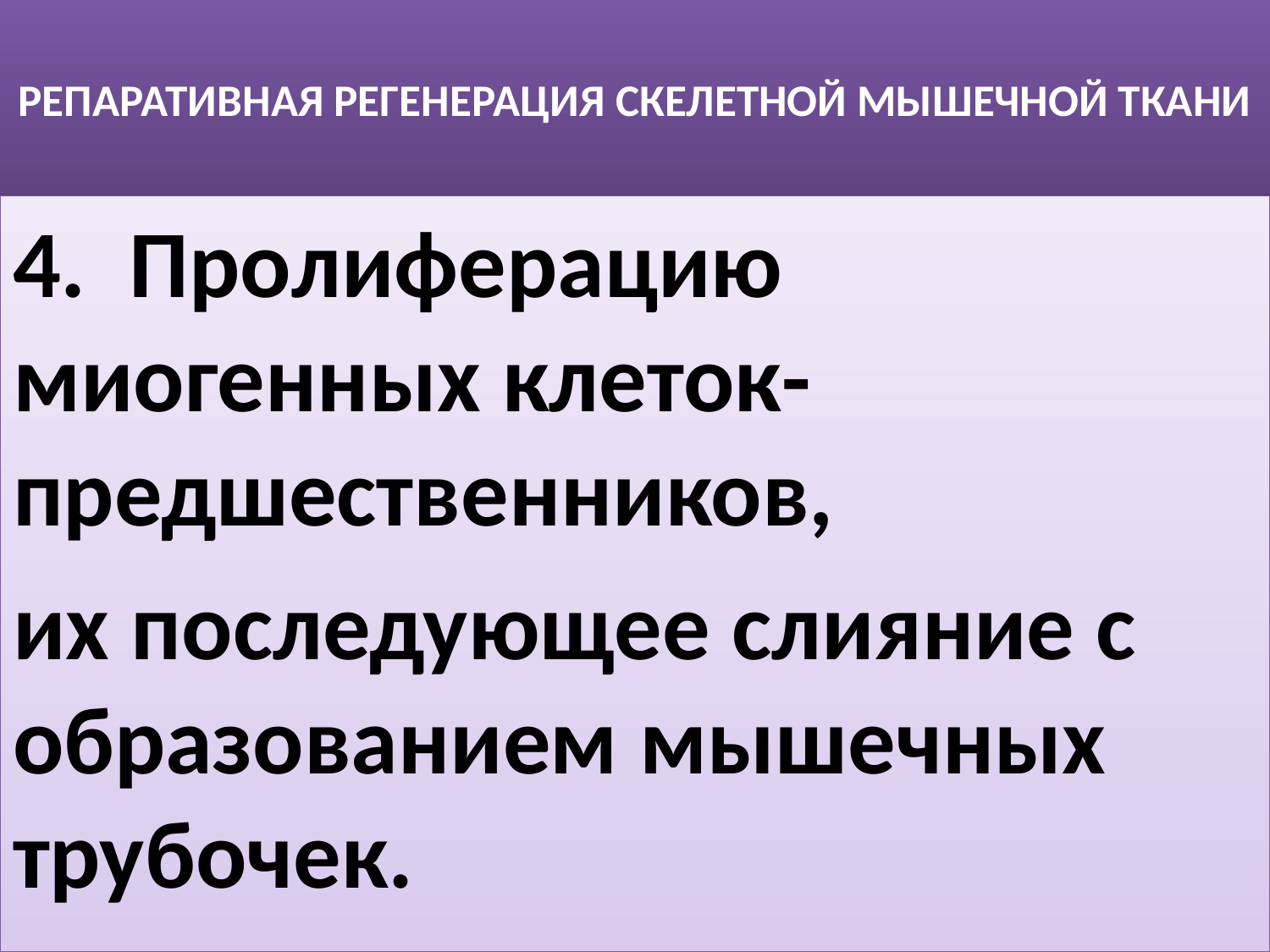

# РЕПАРАТИВНАЯ РЕГЕНЕРАЦИЯ СКЕЛЕТНОЙ МЫШЕЧНОЙ ТКАНИ
4.  Пролиферацию миогенных клеток-предшественников,
их последующее слияние с образованием мышечных трубочек.